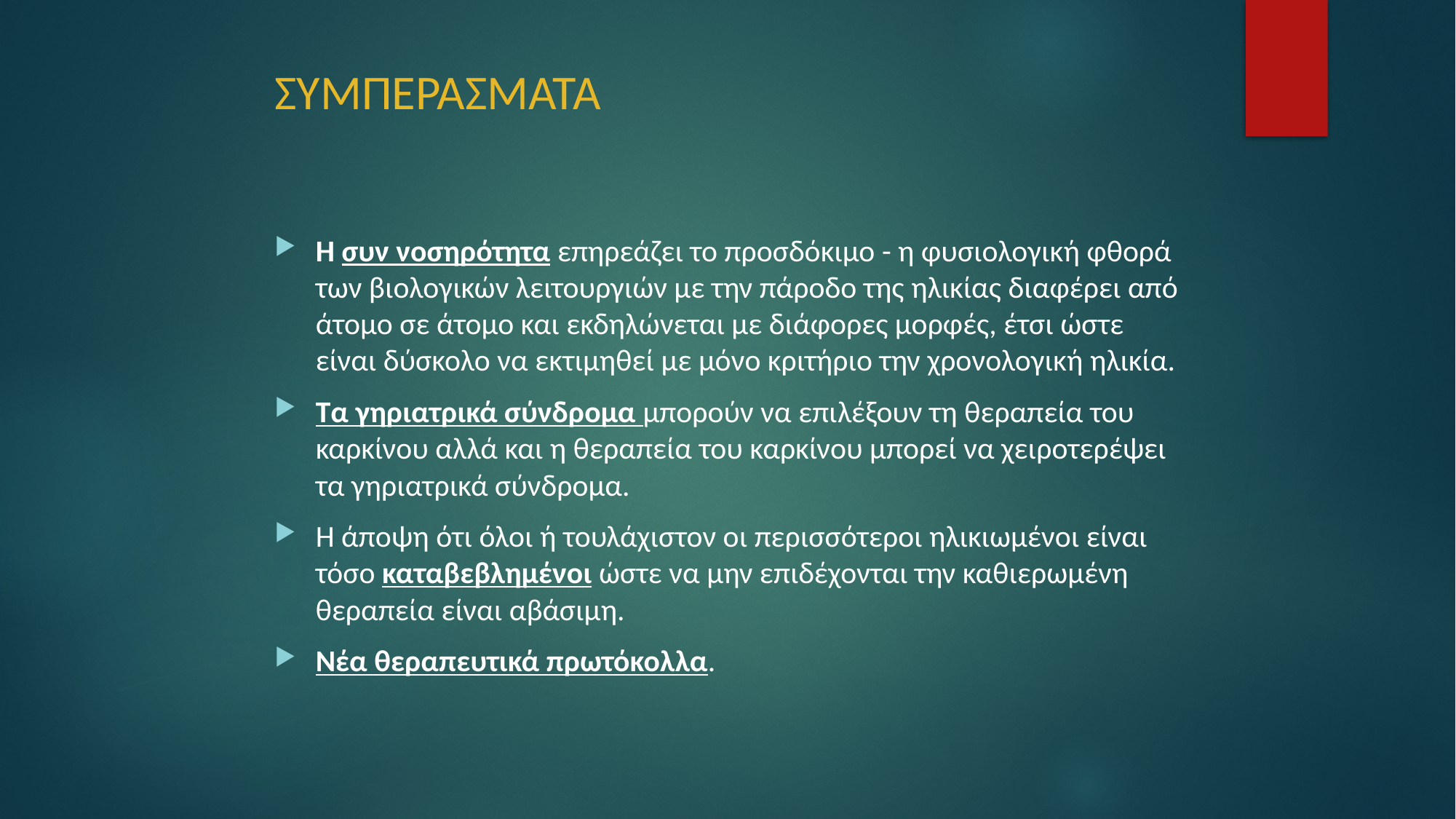

# ΣΥΜΠΕΡΑΣΜΑΤΑ
Η συν νοσηρότητα επηρεάζει το προσδόκιμο - η φυσιολογική φθορά των βιολογικών λειτουργιών με την πάροδο της ηλικίας διαφέρει από άτομο σε άτομο και εκδηλώνεται με διάφορες μορφές, έτσι ώστε είναι δύσκολο να εκτιμηθεί με μόνο κριτήριο την χρονολογική ηλικία.
Τα γηριατρικά σύνδρομα μπορούν να επιλέξουν τη θεραπεία του καρκίνου αλλά και η θεραπεία του καρκίνου μπορεί να χειροτερέψει τα γηριατρικά σύνδρομα.
Η άποψη ότι όλοι ή τουλάχιστον οι περισσότεροι ηλικιωμένοι είναι τόσο καταβεβλημένοι ώστε να μην επιδέχονται την καθιερωμένη θεραπεία είναι αβάσιμη.
Νέα θεραπευτικά πρωτόκολλα.